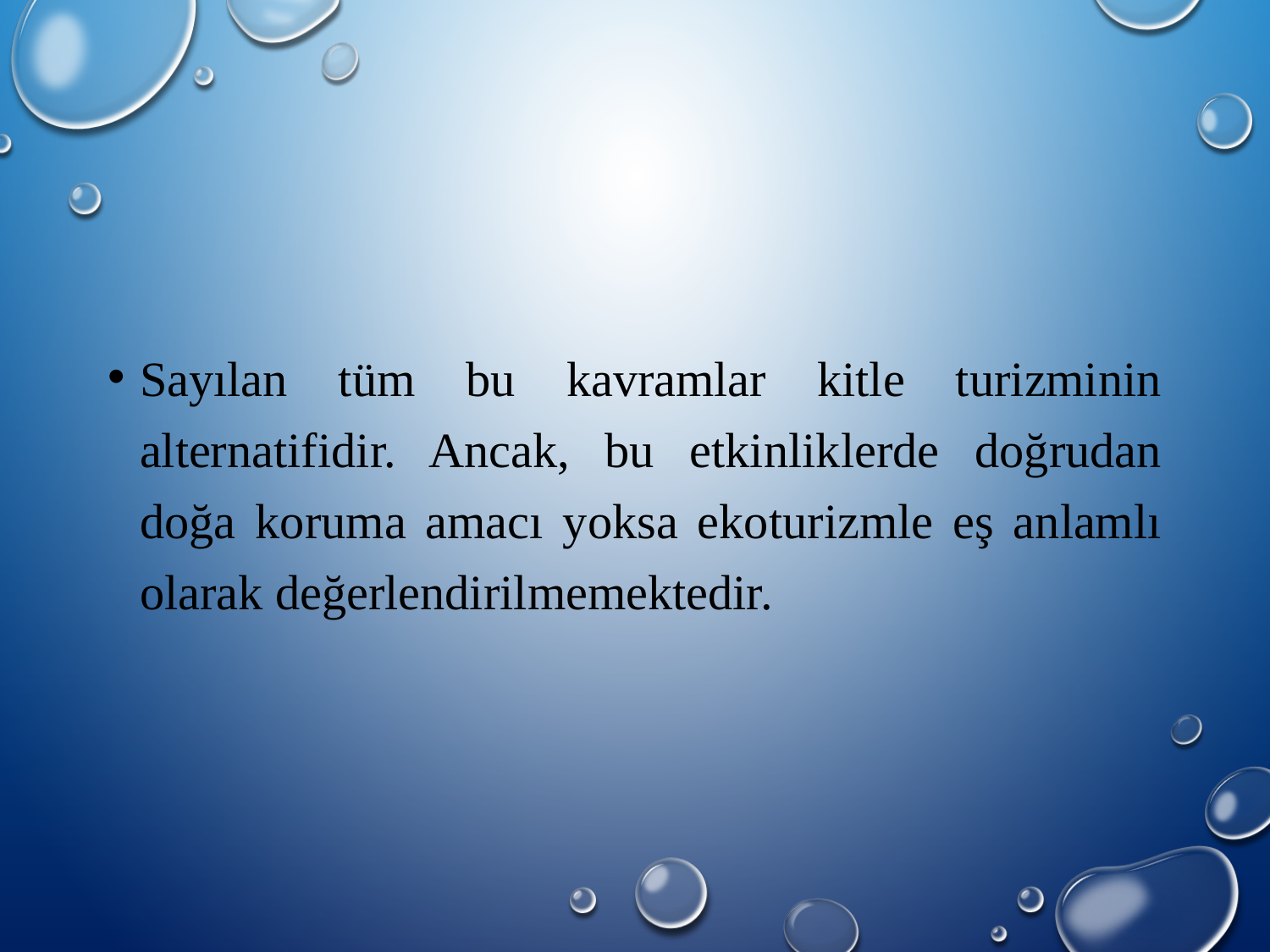

Sayılan tüm bu kavramlar kitle turizminin alternatifidir. Ancak, bu etkinliklerde doğrudan doğa koruma amacı yoksa ekoturizmle eş anlamlı olarak değerlendirilmemektedir.